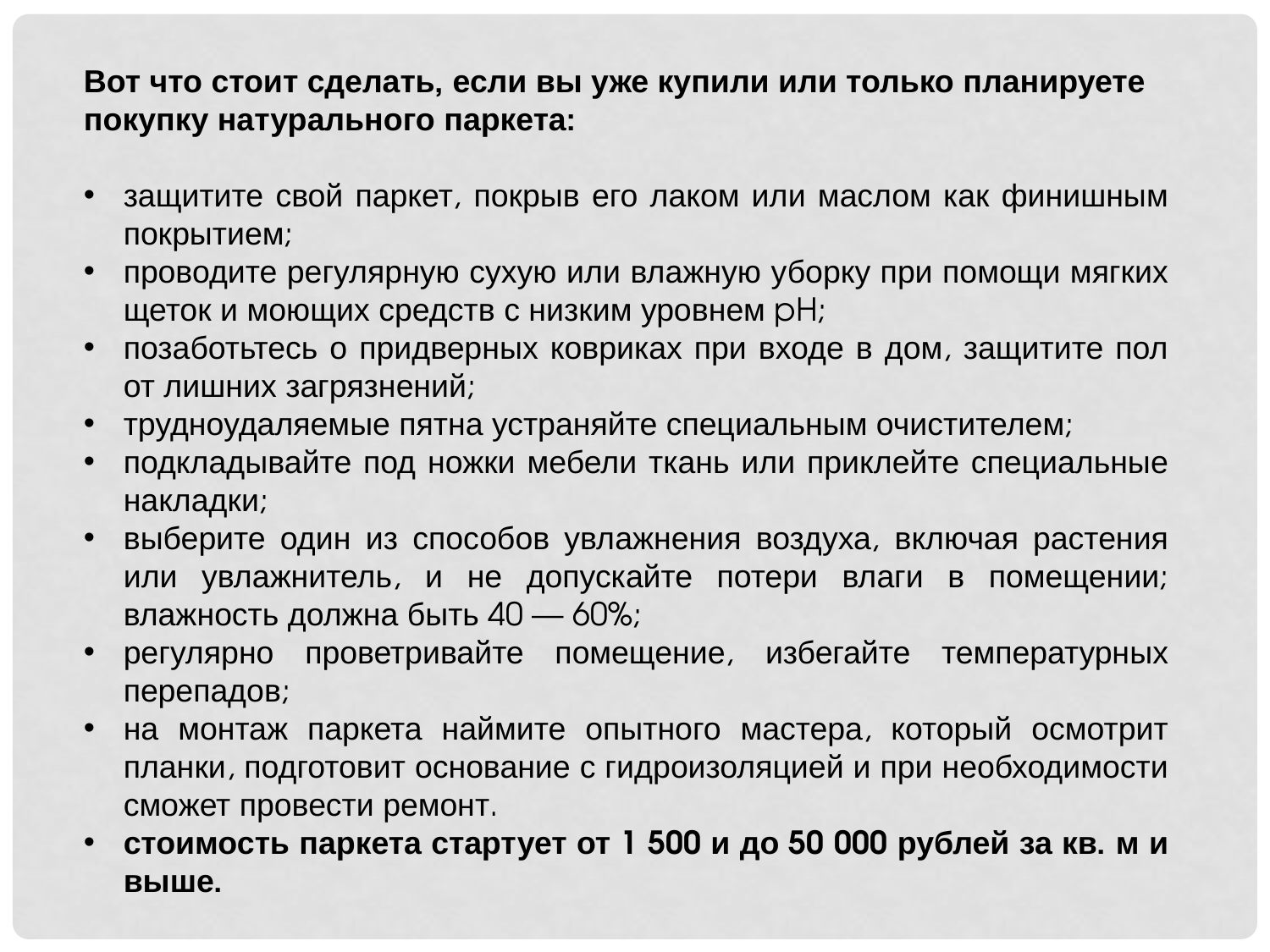

Вот что стоит сделать, если вы уже купили или только планируете покупку натурального паркета:

защитите свой паркет, покрыв его лаком или маслом как финишным покрытием;
проводите регулярную сухую или влажную уборку при помощи мягких щеток и моющих средств с низким уровнем pH;
позаботьтесь о придверных ковриках при входе в дом, защитите пол от лишних загрязнений;
трудноудаляемые пятна устраняйте специальным очистителем;
подкладывайте под ножки мебели ткань или приклейте специальные накладки;
выберите один из способов увлажнения воздуха, включая растения или увлажнитель, и не допускайте потери влаги в помещении; влажность должна быть 40 — 60%;
регулярно проветривайте помещение, избегайте температурных перепадов;
на монтаж паркета наймите опытного мастера, который осмотрит планки, подготовит основание с гидроизоляцией и при необходимости сможет провести ремонт.
стоимость паркета стартует от 1 500 и до 50 000 рублей за кв. м и выше.